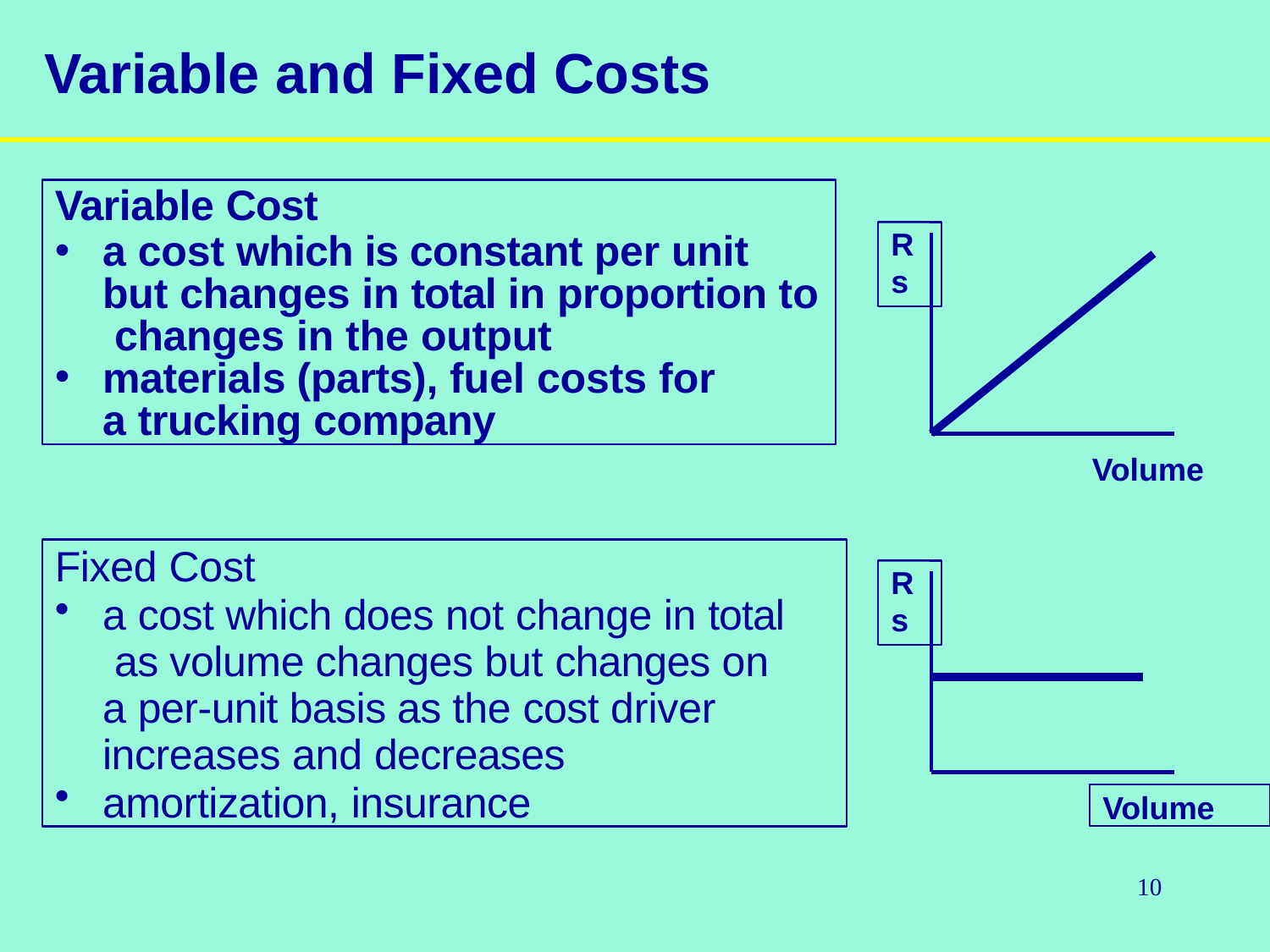

# Variable and Fixed Costs
Variable Cost
a cost which is constant per unit  but changes in total in proportion to  changes in the output
materials (parts), fuel costs for  a trucking company

R
s

Volume
Fixed Cost
a cost which does not change in total  as volume changes but changes on  a per-unit basis as the cost driver  increases and decreases
amortization, insurance

R
s

Volume
10